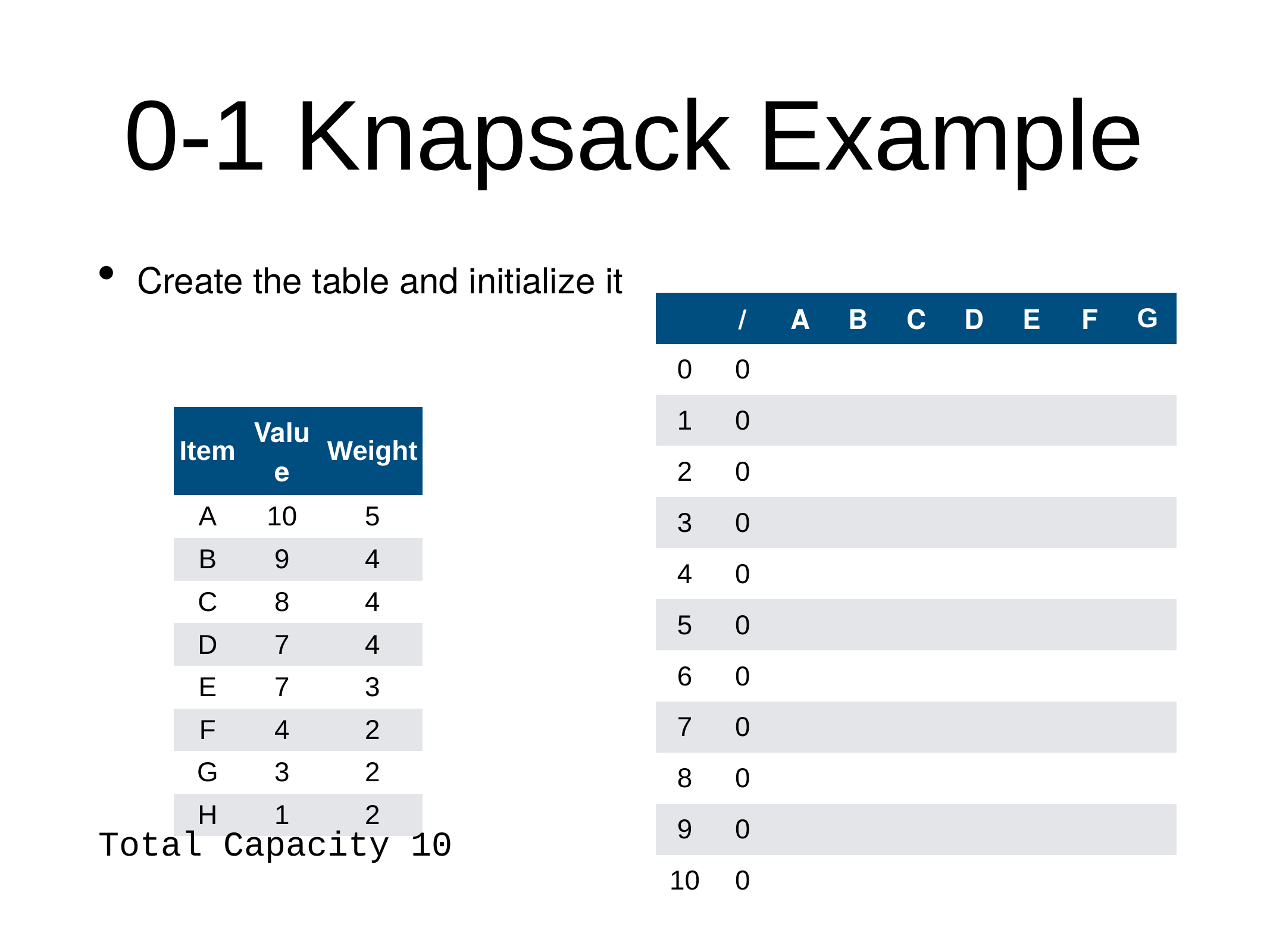

# 0-1 Knapsack Example
Create the table and initialize it
|  | / | A | B | C | D | E | F | G |
| --- | --- | --- | --- | --- | --- | --- | --- | --- |
| 0 | 0 |  |  |  |  |  |  |  |
| 1 | 0 |  |  |  |  |  |  |  |
| 2 | 0 |  |  |  |  |  |  |  |
| 3 | 0 |  |  |  |  |  |  |  |
| 4 | 0 |  |  |  |  |  |  |  |
| 5 | 0 |  |  |  |  |  |  |  |
| 6 | 0 |  |  |  |  |  |  |  |
| 7 | 0 |  |  |  |  |  |  |  |
| 8 | 0 |  |  |  |  |  |  |  |
| 9 | 0 |  |  |  |  |  |  |  |
| 10 | 0 |  |  |  |  |  |  |  |
| Item | Value | Weight |
| --- | --- | --- |
| A | 10 | 5 |
| B | 9 | 4 |
| C | 8 | 4 |
| D | 7 | 4 |
| E | 7 | 3 |
| F | 4 | 2 |
| G | 3 | 2 |
| H | 1 | 2 |
Total Capacity 10